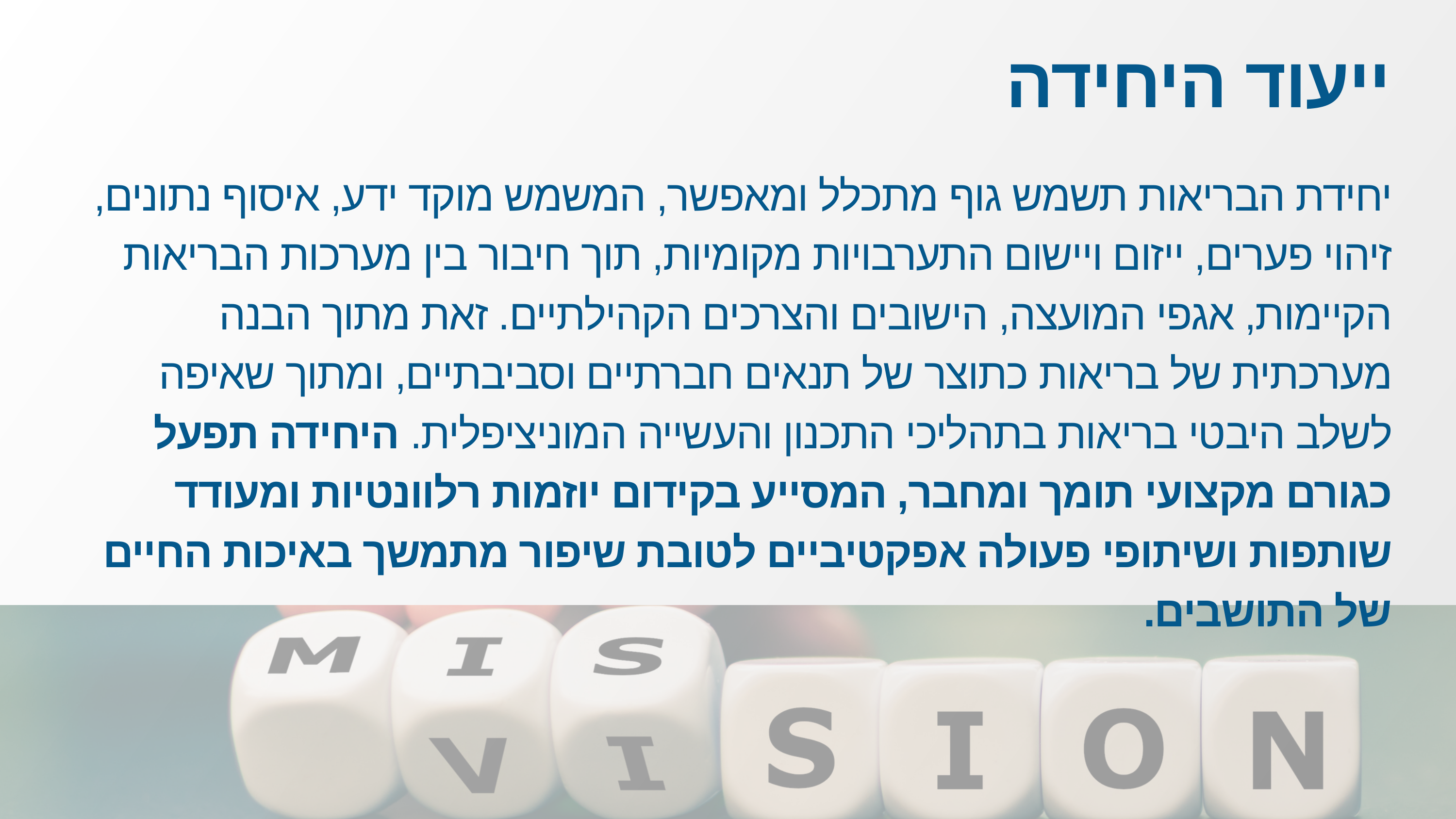

ייעוד היחידה
יחידת הבריאות תשמש גוף מתכלל ומאפשר, המשמש מוקד ידע, איסוף נתונים, זיהוי פערים, ייזום ויישום התערבויות מקומיות, תוך חיבור בין מערכות הבריאות הקיימות, אגפי המועצה, הישובים והצרכים הקהילתיים. זאת מתוך הבנה מערכתית של בריאות כתוצר של תנאים חברתיים וסביבתיים, ומתוך שאיפה לשלב היבטי בריאות בתהליכי התכנון והעשייה המוניציפלית. היחידה תפעל כגורם מקצועי תומך ומחבר, המסייע בקידום יוזמות רלוונטיות ומעודד שותפות ושיתופי פעולה אפקטיביים לטובת שיפור מתמשך באיכות החיים של התושבים.